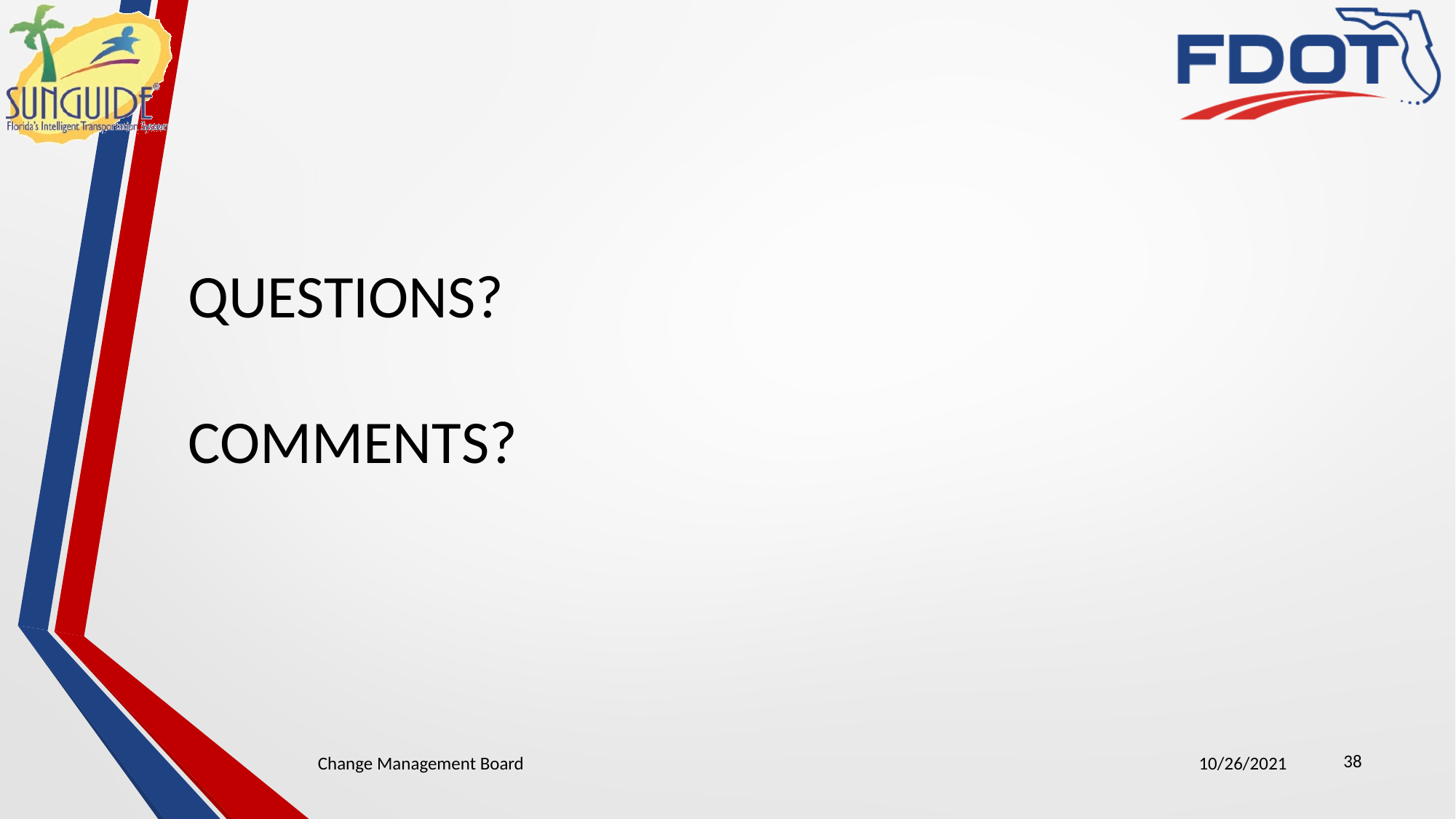

QUESTIONS?

COMMENTS?
38
Change Management Board
10/26/2021